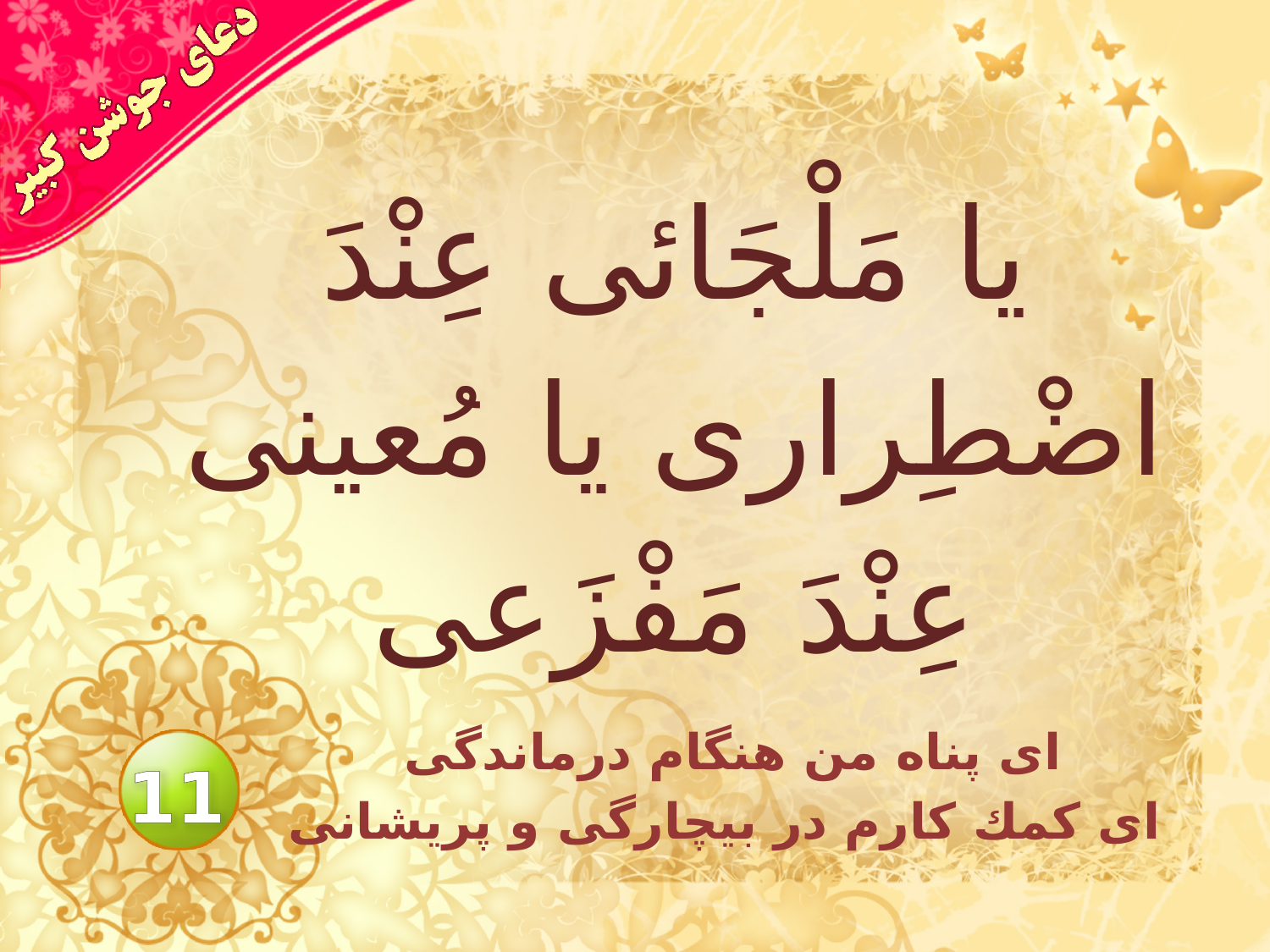

# يا مَلْجَائى عِنْدَ اضْطِرارى يا مُعينى عِنْدَ مَفْزَعى
اى پناه من هنگام درماندگى
اى كمك كارم در بيچارگى و پريشانى

11